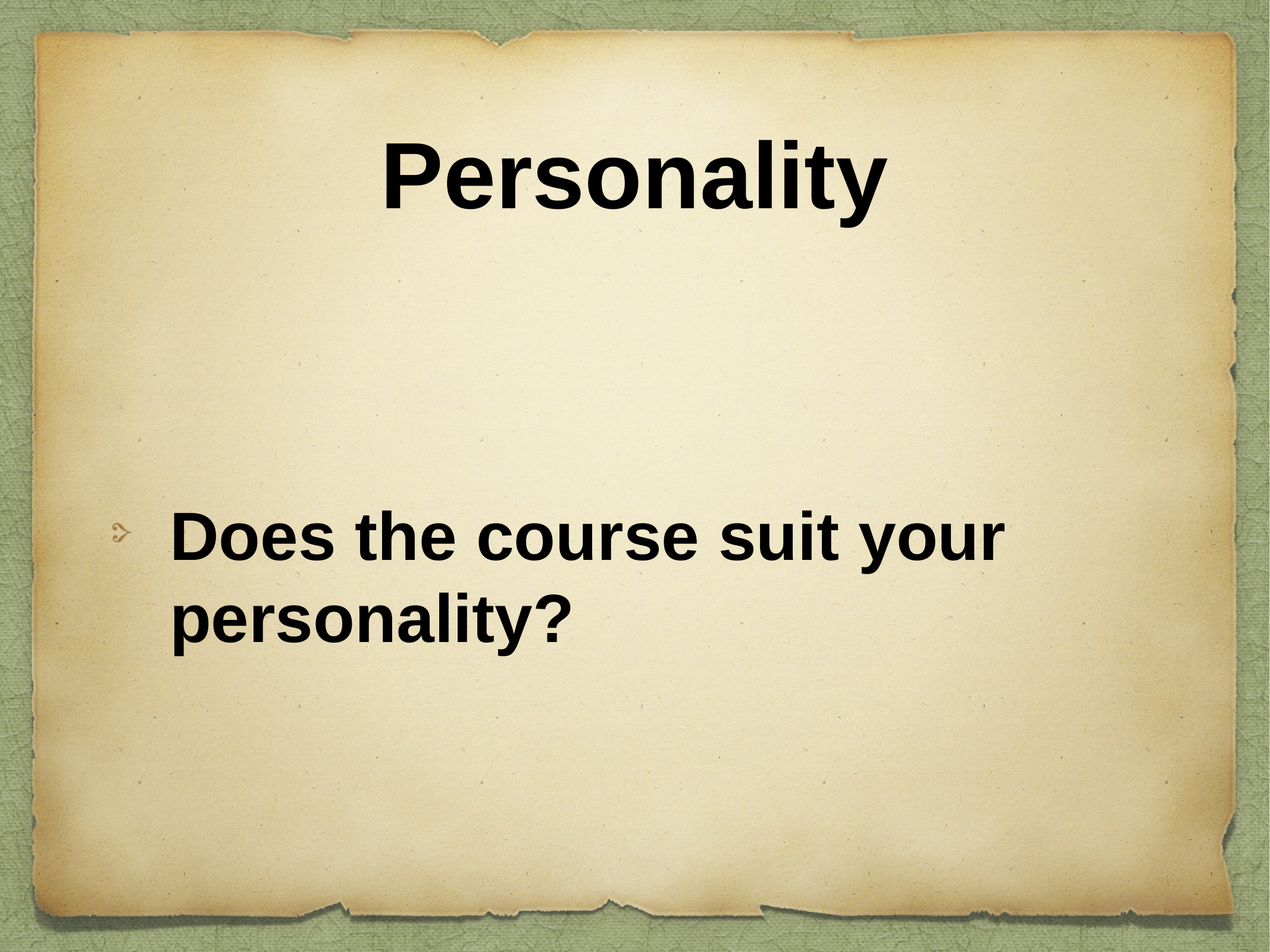

# Personality
Does the course suit your personality?